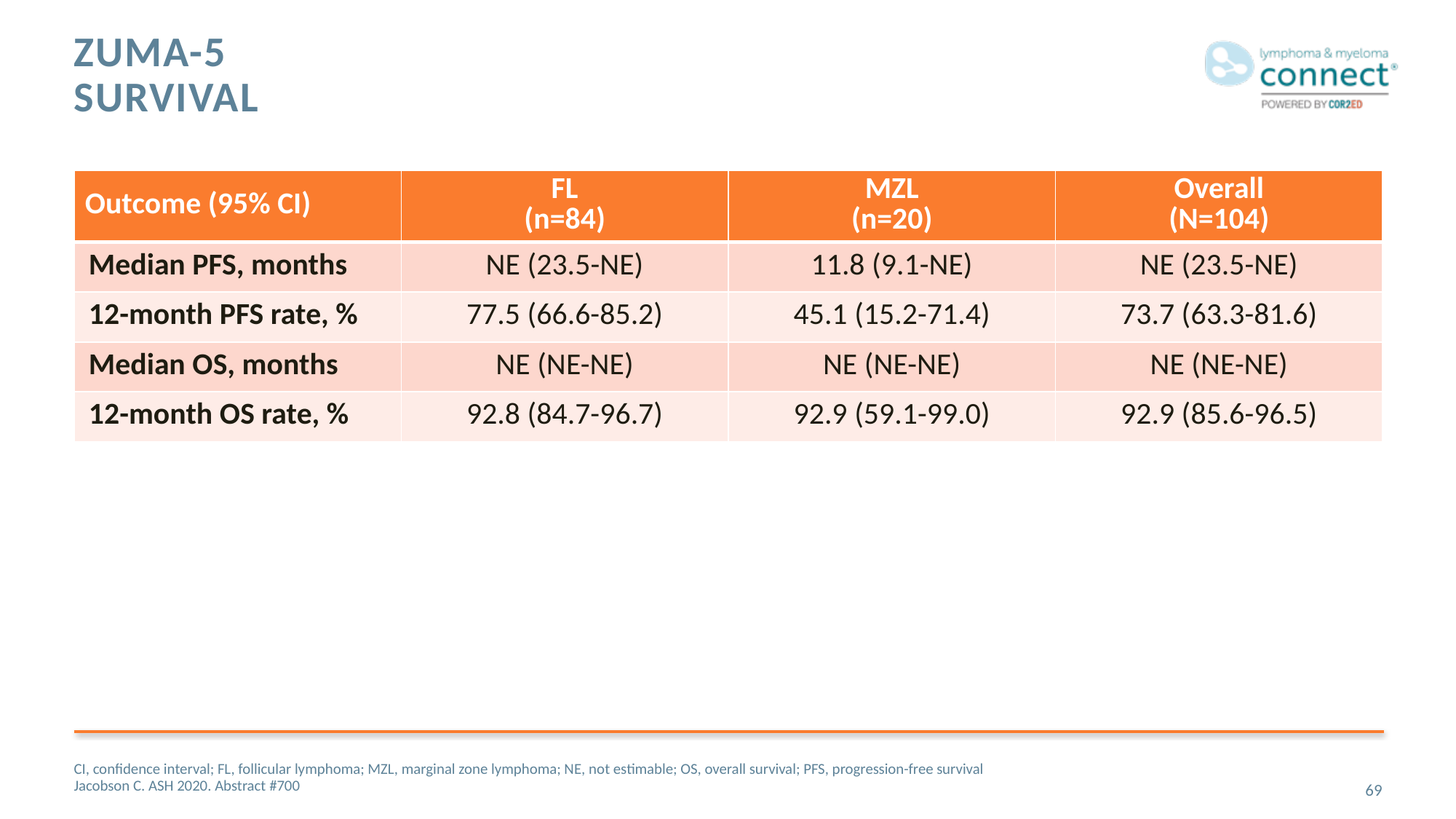

# ZUMA-5 Survival
| Outcome (95% CI) | FL (n=84) | MZL (n=20) | Overall (N=104) |
| --- | --- | --- | --- |
| Median PFS, months | NE (23.5-NE) | 11.8 (9.1-NE) | NE (23.5-NE) |
| 12-month PFS rate, % | 77.5 (66.6-85.2) | 45.1 (15.2-71.4) | 73.7 (63.3-81.6) |
| Median OS, months | NE (NE-NE) | NE (NE-NE) | NE (NE-NE) |
| 12-month OS rate, % | 92.8 (84.7-96.7) | 92.9 (59.1-99.0) | 92.9 (85.6-96.5) |
CI, confidence interval; FL, follicular lymphoma; MZL, marginal zone lymphoma; NE, not estimable; OS, overall survival; PFS, progression-free survival
Jacobson C. ASH 2020. Abstract #700
69